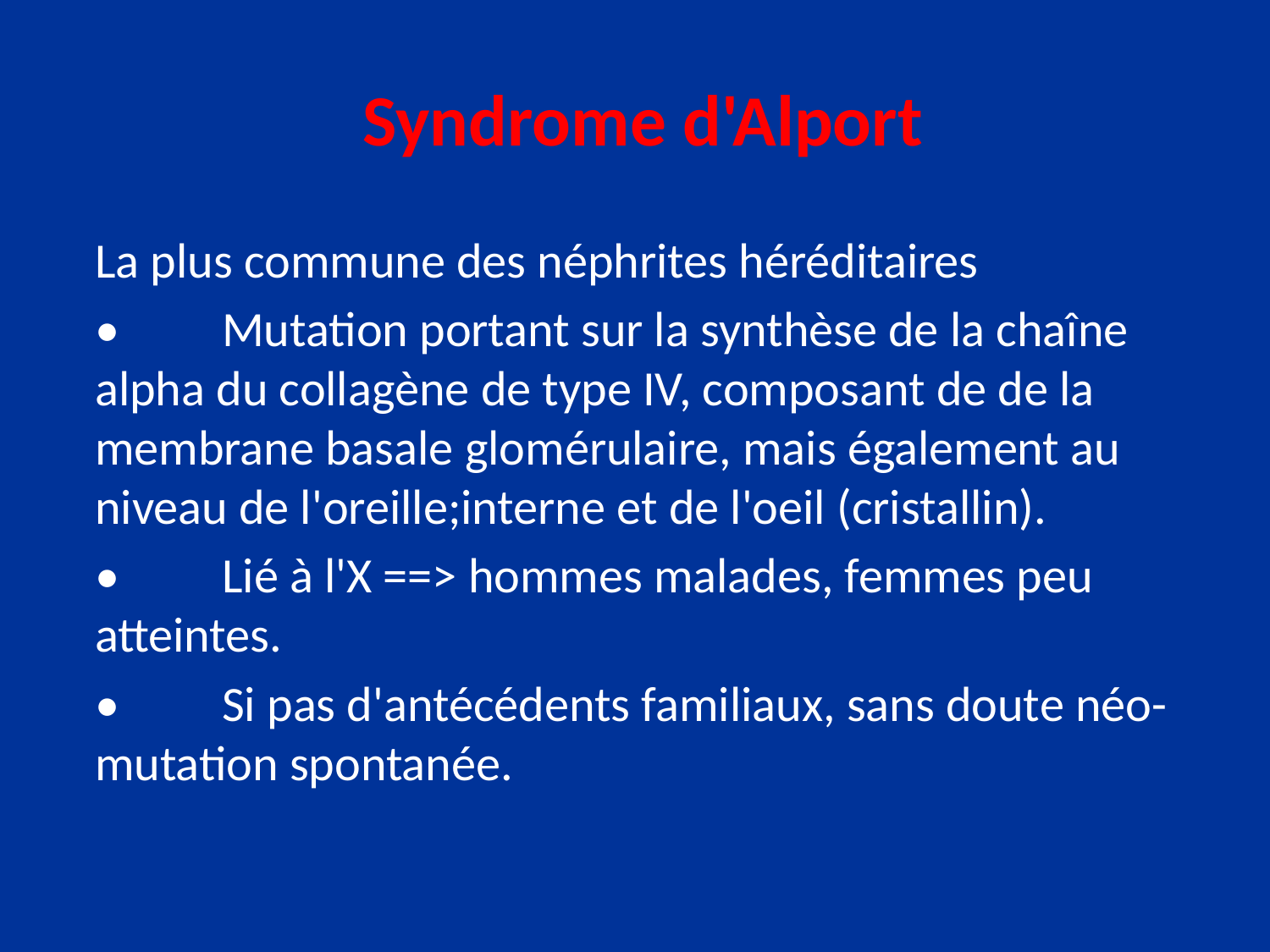

# Syndrome d'Alport
La plus commune des néphrites héréditaires
•	Mutation portant sur la synthèse de la chaîne alpha du collagène de type IV, composant de de la membrane basale glomérulaire, mais également au niveau de l'oreille;interne et de l'oeil (cristallin).
•	Lié à l'X ==> hommes malades, femmes peu atteintes.
•	Si pas d'antécédents familiaux, sans doute néo-mutation spontanée.